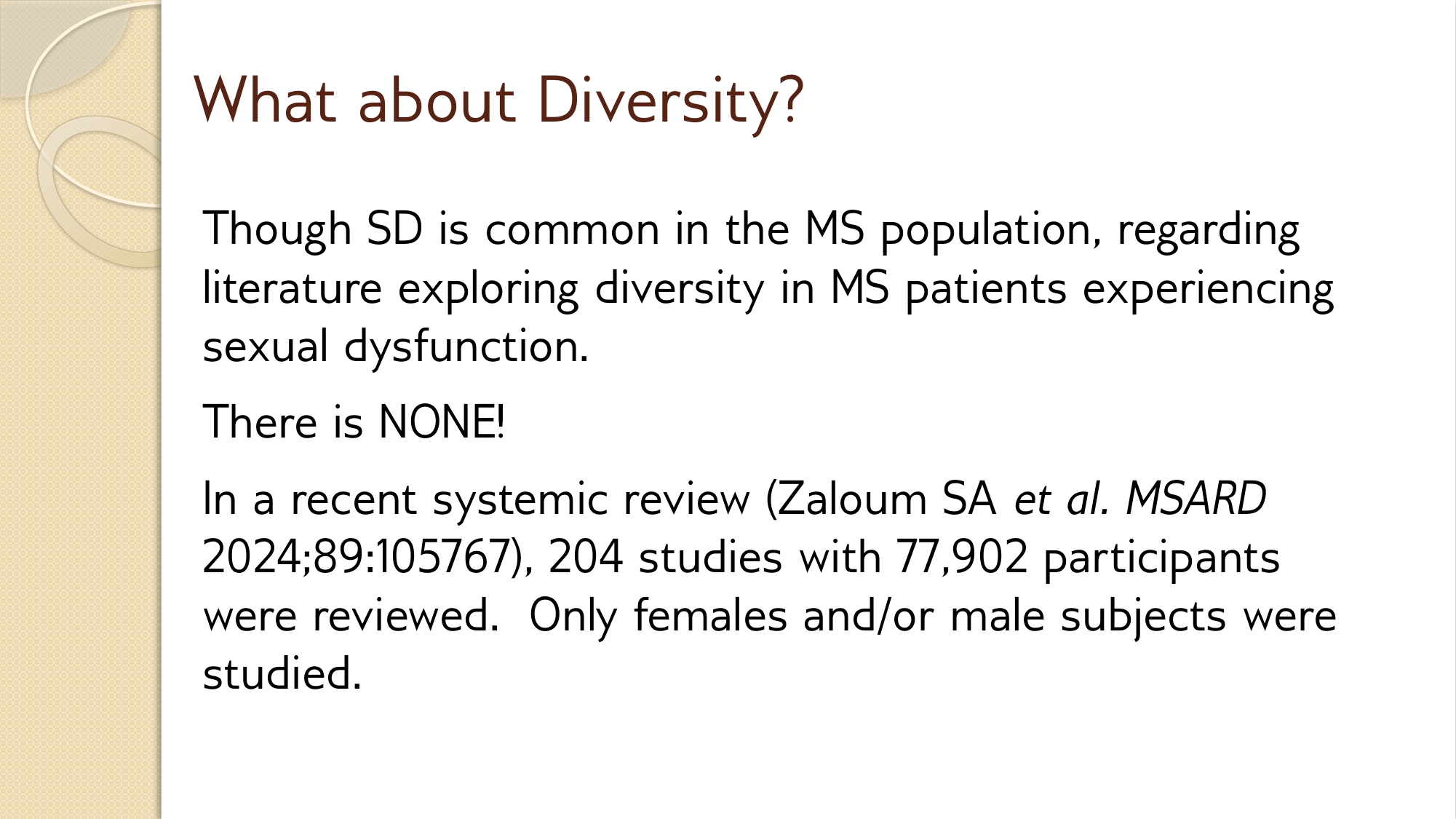

# What about Diversity?
Though SD is common in the MS population, regarding literature exploring diversity in MS patients experiencing sexual dysfunction.
There is NONE!
In a recent systemic review (Zaloum SA et al. MSARD 2024;89:105767), 204 studies with 77,902 participants were reviewed.  Only females and/or male subjects were studied.